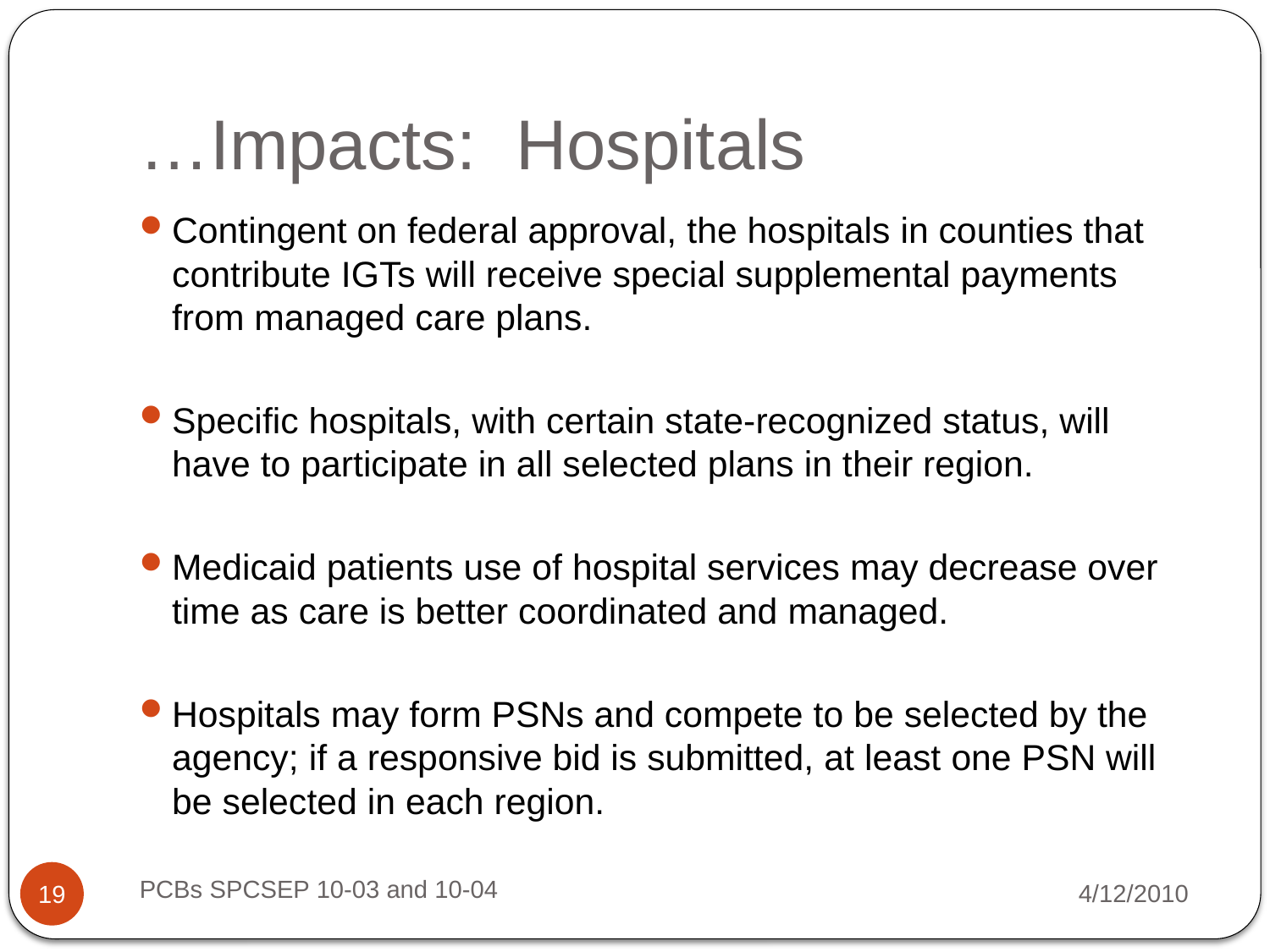

# …Impacts:  Hospitals
Contingent on federal approval, the hospitals in counties that contribute IGTs will receive special supplemental payments from managed care plans.

Specific hospitals, with certain state-recognized status, will have to participate in all selected plans in their region.

Medicaid patients use of hospital services may decrease over time as care is better coordinated and managed.

Hospitals may form PSNs and compete to be selected by the agency; if a responsive bid is submitted, at least one PSN will be selected in each region.

PCBs SPCSEP 10-03 and 10-04
4/12/2010
19